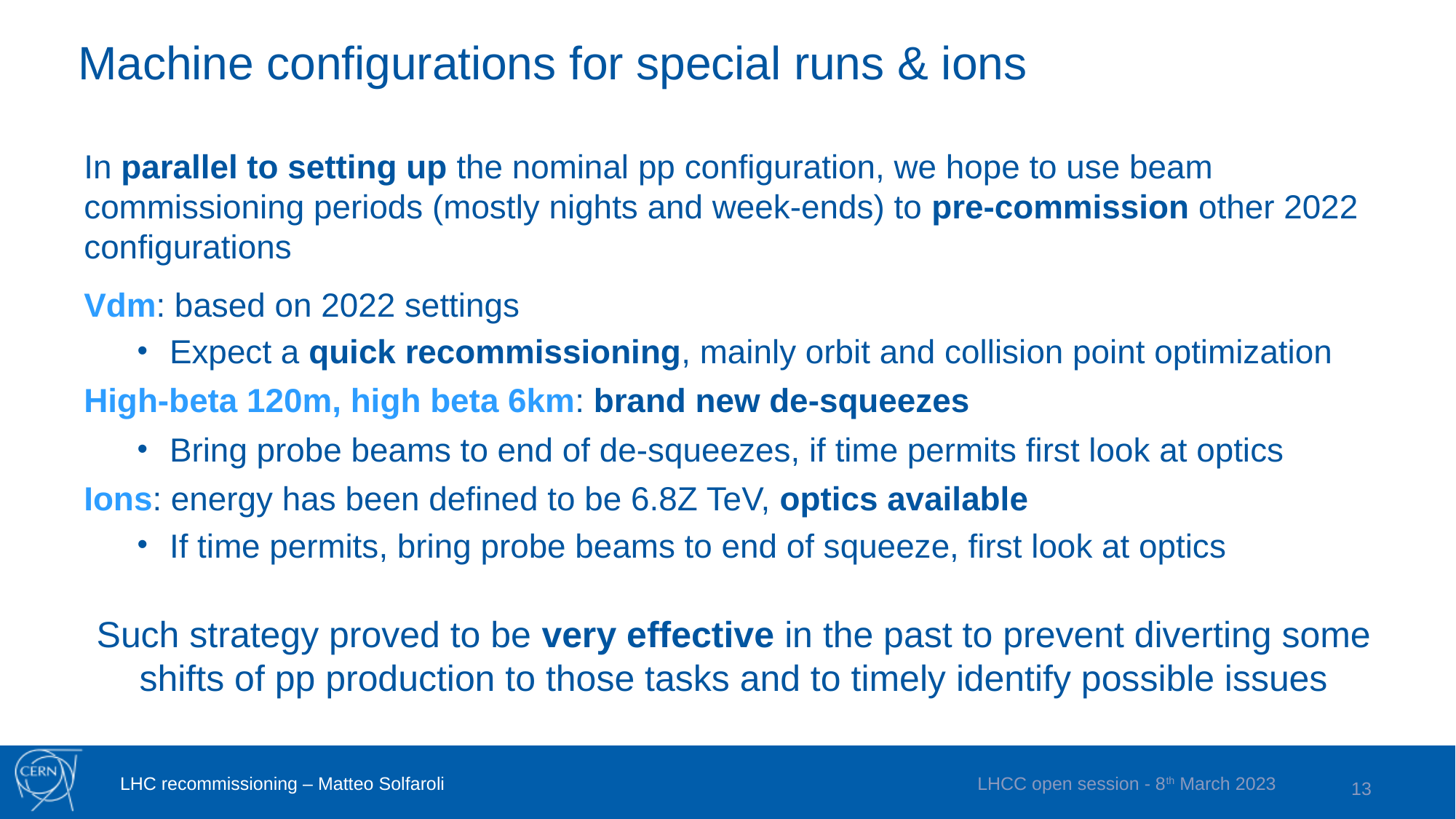

# Machine configurations for special runs & ions
In parallel to setting up the nominal pp configuration, we hope to use beam commissioning periods (mostly nights and week-ends) to pre-commission other 2022 configurations
Vdm: based on 2022 settings
Expect a quick recommissioning, mainly orbit and collision point optimization
High-beta 120m, high beta 6km: brand new de-squeezes
Bring probe beams to end of de-squeezes, if time permits first look at optics
Ions: energy has been defined to be 6.8Z TeV, optics available
If time permits, bring probe beams to end of squeeze, first look at optics
Such strategy proved to be very effective in the past to prevent diverting some shifts of pp production to those tasks and to timely identify possible issues

LHC recommissioning – Matteo Solfaroli
LHCC open session - 8th March 2023
13